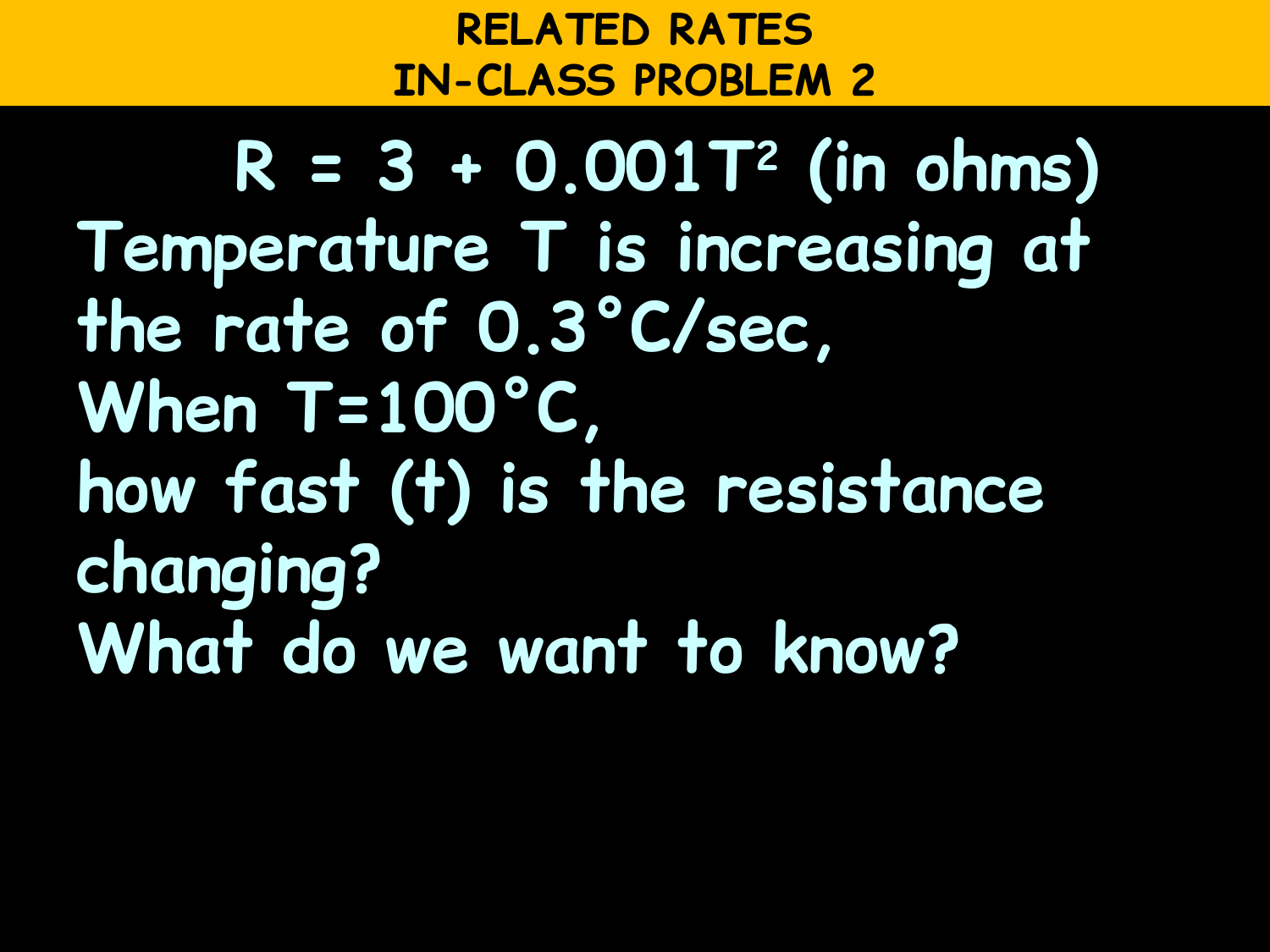

RELATED RATES
IN-CLASS PROBLEM 2
R = 3 + 0.001T2 (in ohms)
Temperature T is increasing at
the rate of 0.3°C/sec,
When T=100°C,
how fast (t) is the resistance
changing?
What do we want to know?